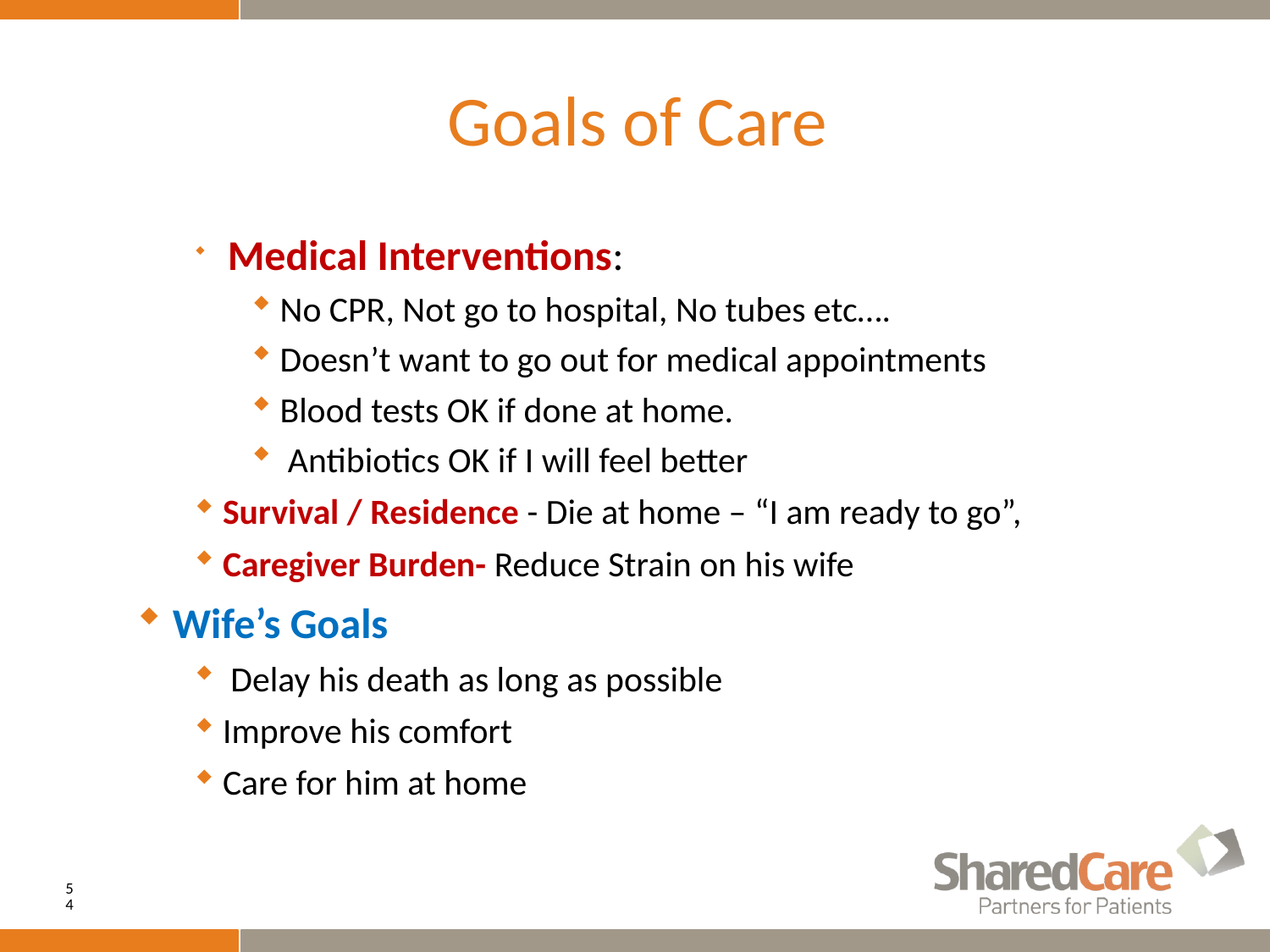

# Goals of Care
 Medical Interventions:
No CPR, Not go to hospital, No tubes etc….
Doesn’t want to go out for medical appointments
Blood tests OK if done at home.
 Antibiotics OK if I will feel better
Survival / Residence - Die at home – “I am ready to go”,
Caregiver Burden- Reduce Strain on his wife
Wife’s Goals
 Delay his death as long as possible
Improve his comfort
Care for him at home

54